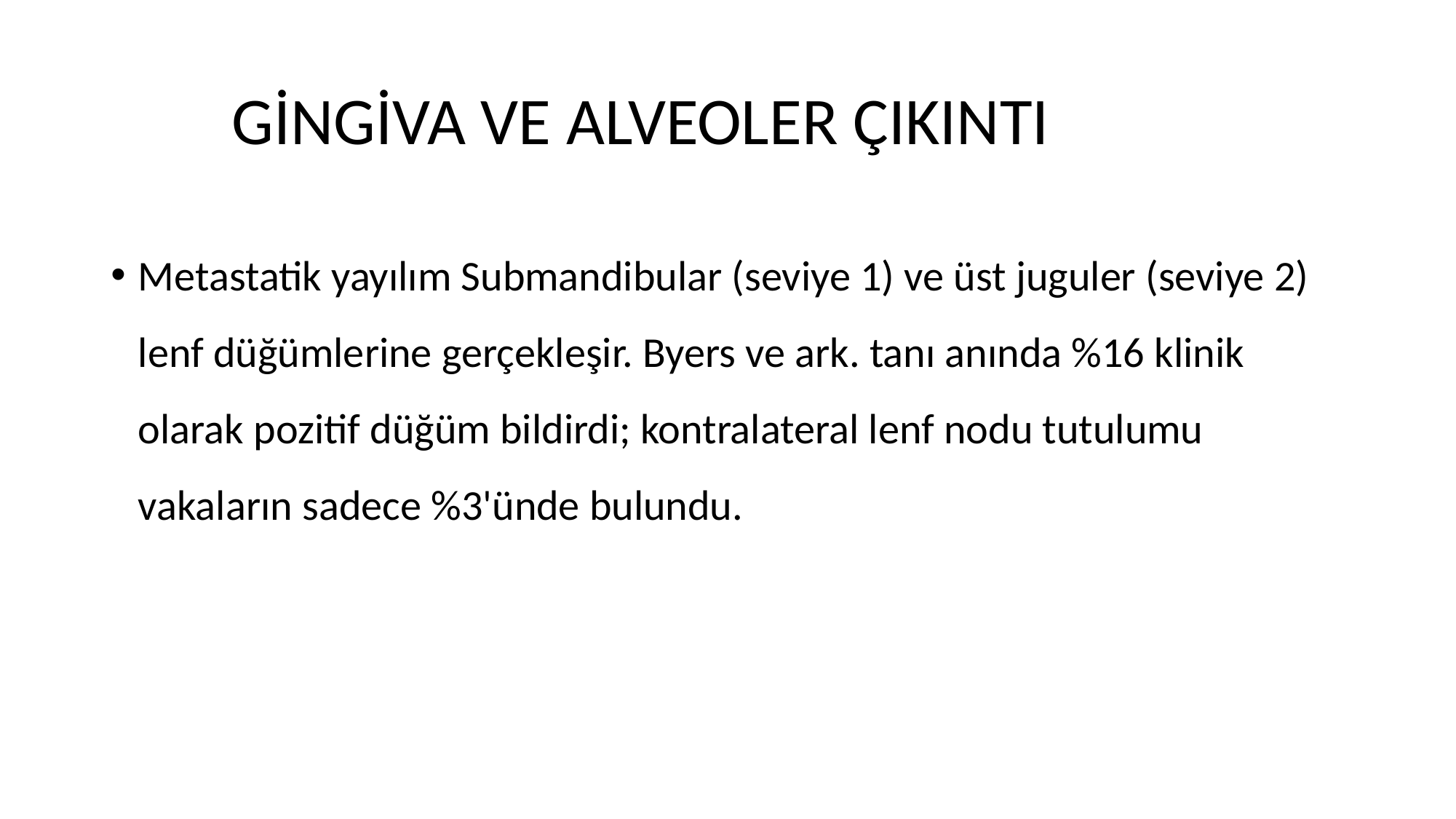

# GİNGİVA VE ALVEOLER ÇIKINTI
Metastatik yayılım Submandibular (seviye 1) ve üst juguler (seviye 2) lenf düğümlerine gerçekleşir. Byers ve ark. tanı anında %16 klinik olarak pozitif düğüm bildirdi; kontralateral lenf nodu tutulumu vakaların sadece %3'ünde bulundu.